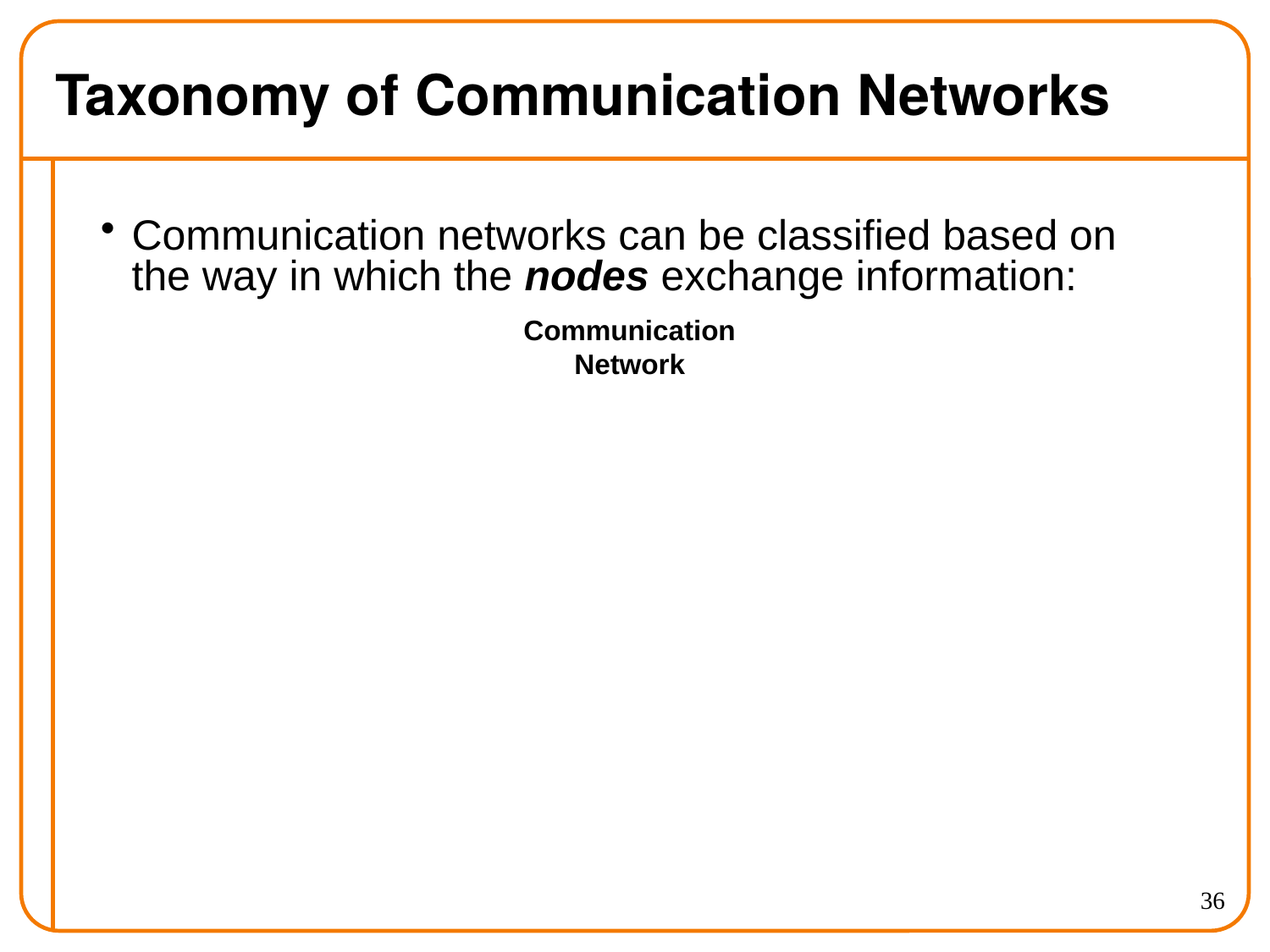

# Taxonomy of Communication Networks
Communication networks can be classified based on the way in which the nodes exchange information:
Communication Network
36